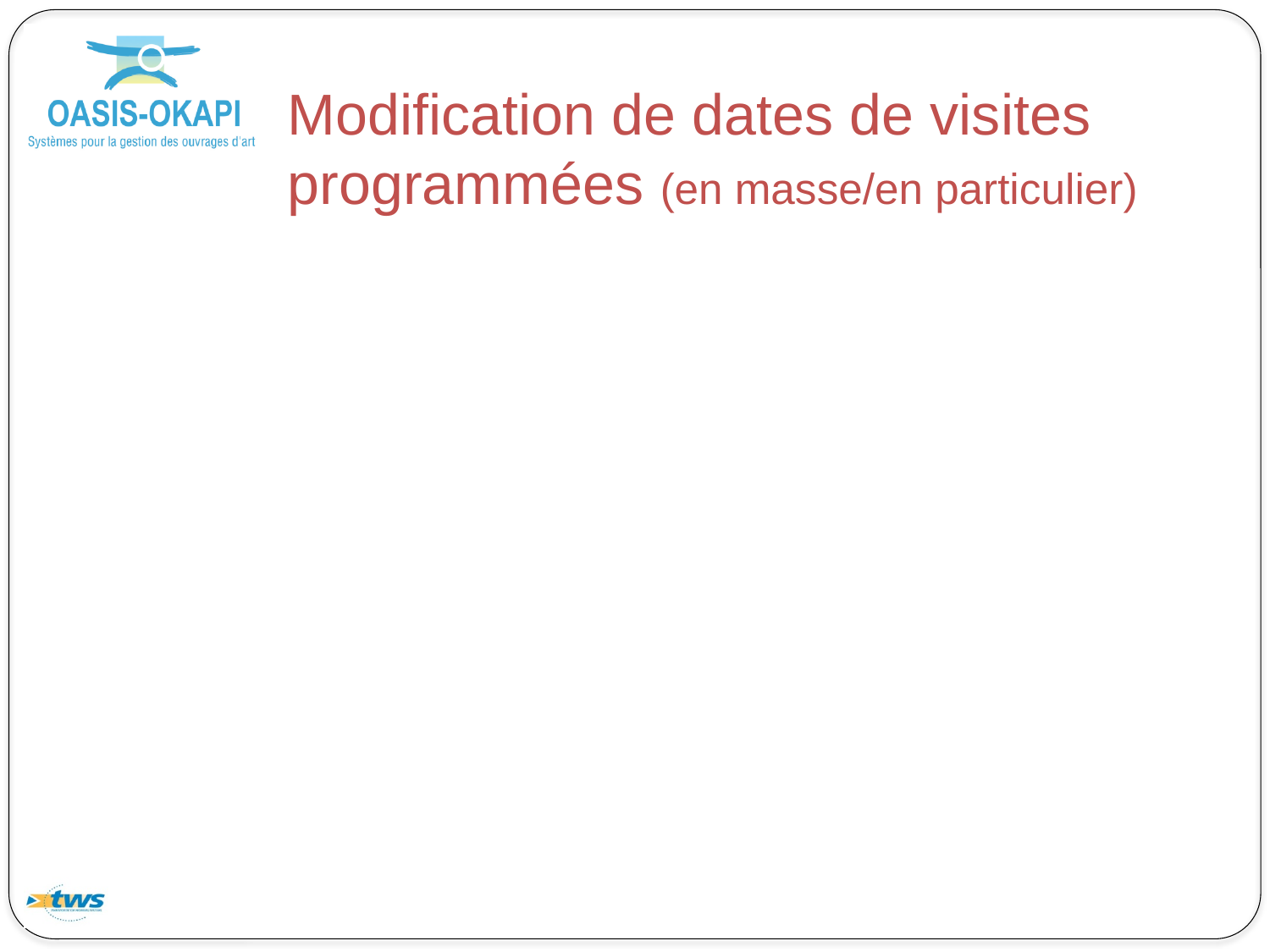

# Modification de dates de visites programmées (en masse/en particulier)